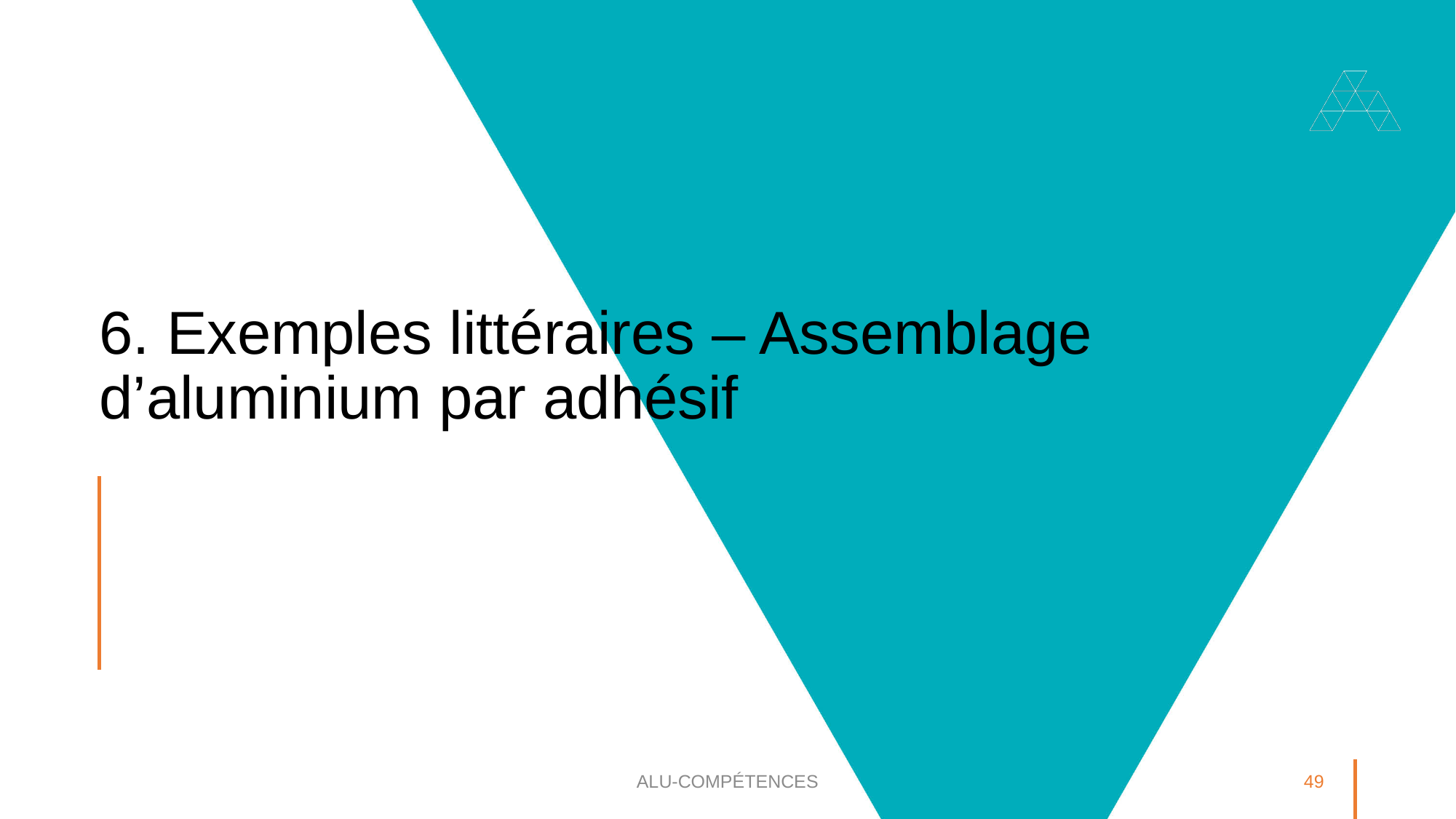

# 6. Exemples littéraires – Assemblage d’aluminium par adhésif
ALU-COMPÉTENCES
49